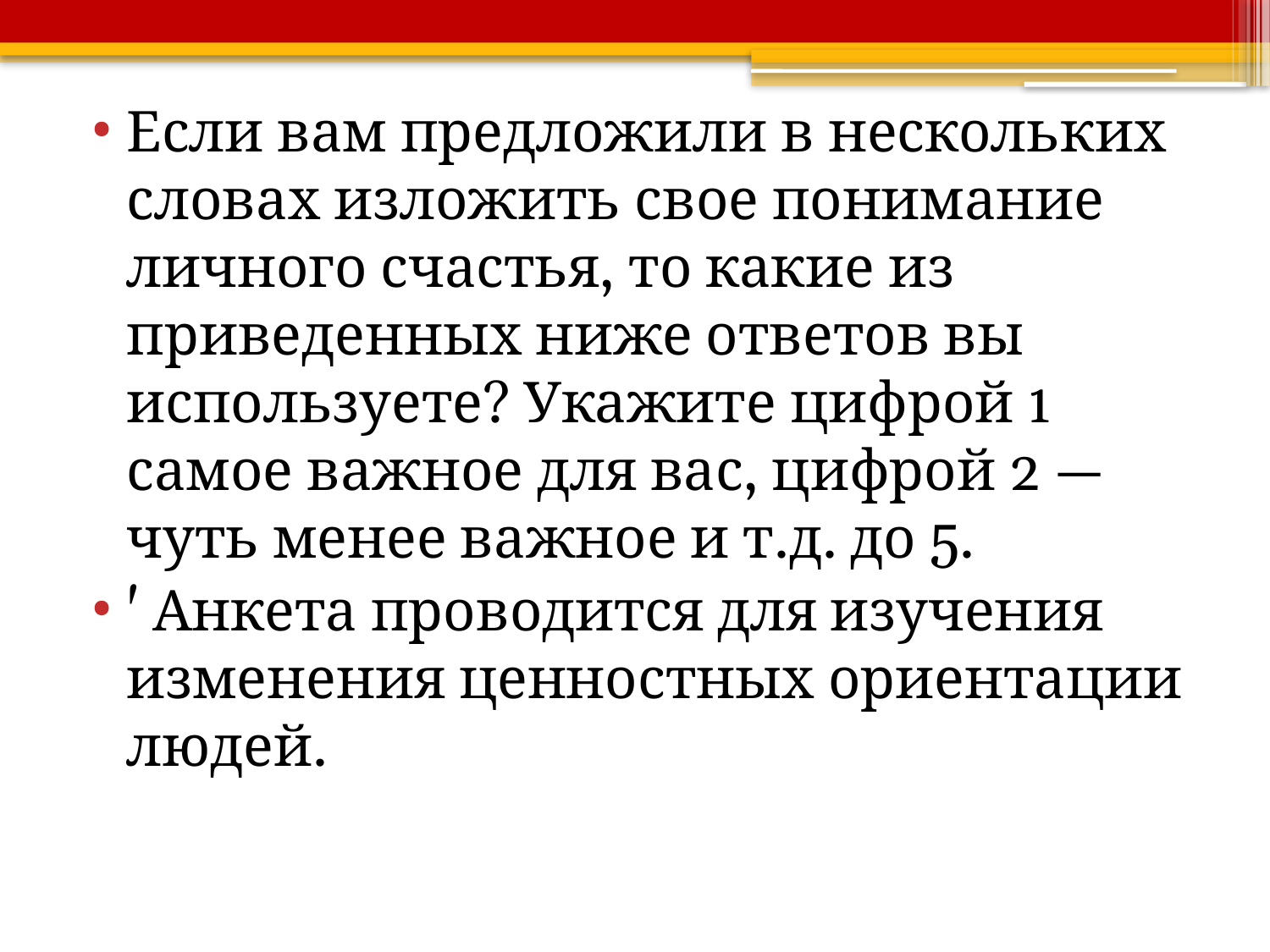

#
Если вам предложили в нескольких словах изложить свое понимание личного счастья, то какие из приведенных ниже ответов вы используете? Укажите цифрой 1 самое важное для вас, цифрой 2 — чуть менее важное и т.д. до 5.
' Анкета проводится для изучения изменения ценностных ориентации людей.